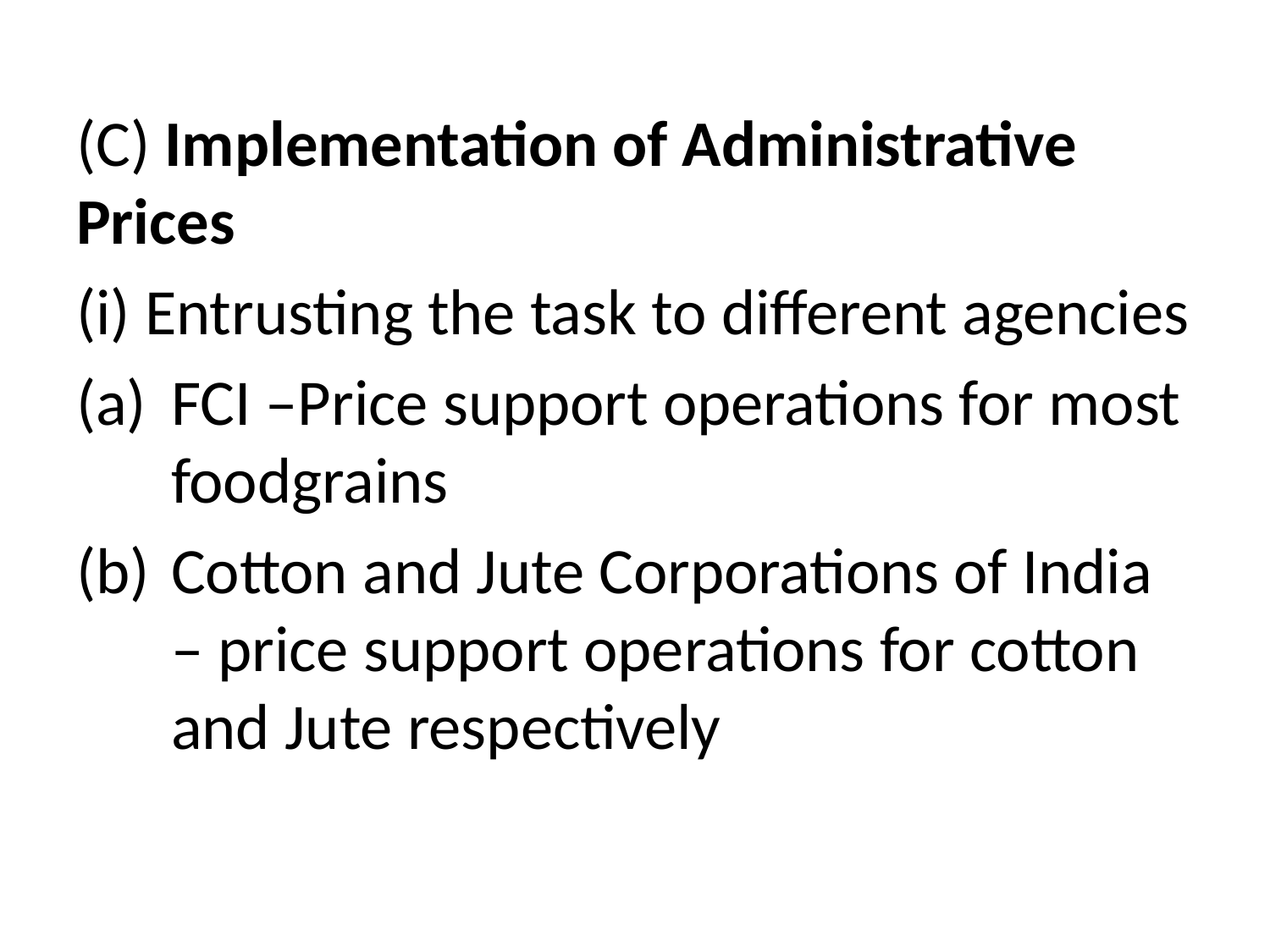

#
(C) Implementation of Administrative Prices
(i) Entrusting the task to different agencies
FCI –Price support operations for most foodgrains
Cotton and Jute Corporations of India – price support operations for cotton and Jute respectively